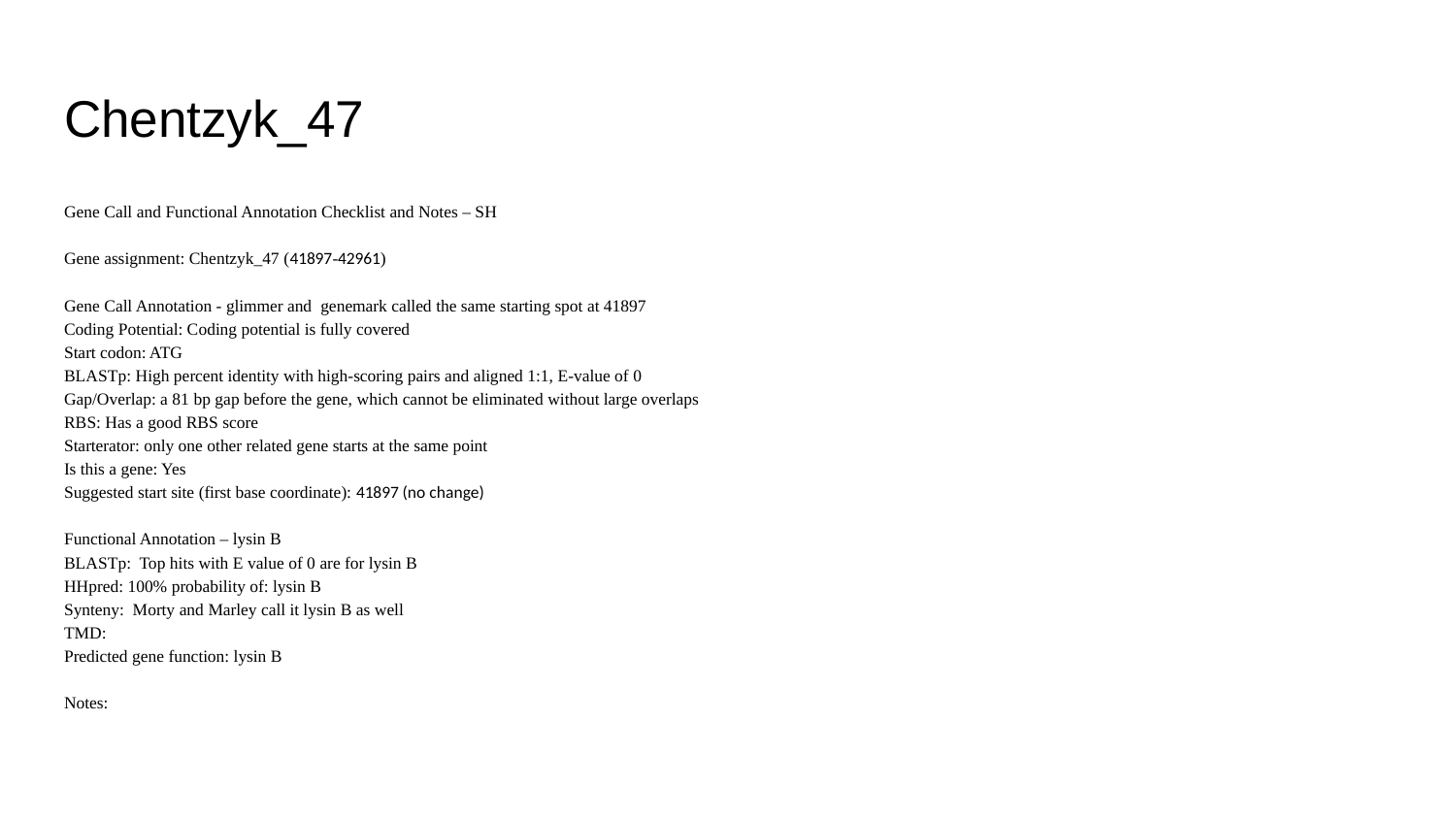

# Chentzyk_47

Gene Call and Functional Annotation Checklist and Notes – SH

Gene assignment: Chentzyk_47 (41897-42961)

Gene Call Annotation - glimmer and  genemark called the same starting spot at 41897
Coding Potential: Coding potential is fully covered
Start codon: ATG
BLASTp: High percent identity with high-scoring pairs and aligned 1:1, E-value of 0
Gap/Overlap: a 81 bp gap before the gene, which cannot be eliminated without large overlaps
RBS: Has a good RBS score
Starterator: only one other related gene starts at the same point
Is this a gene: Yes
Suggested start site (first base coordinate): 41897 (no change)

Functional Annotation – lysin B
BLASTp:  Top hits with E value of 0 are for lysin B
HHpred: 100% probability of: lysin B
Synteny:  Morty and Marley call it lysin B as well
TMD:
Predicted gene function: lysin B

Notes: